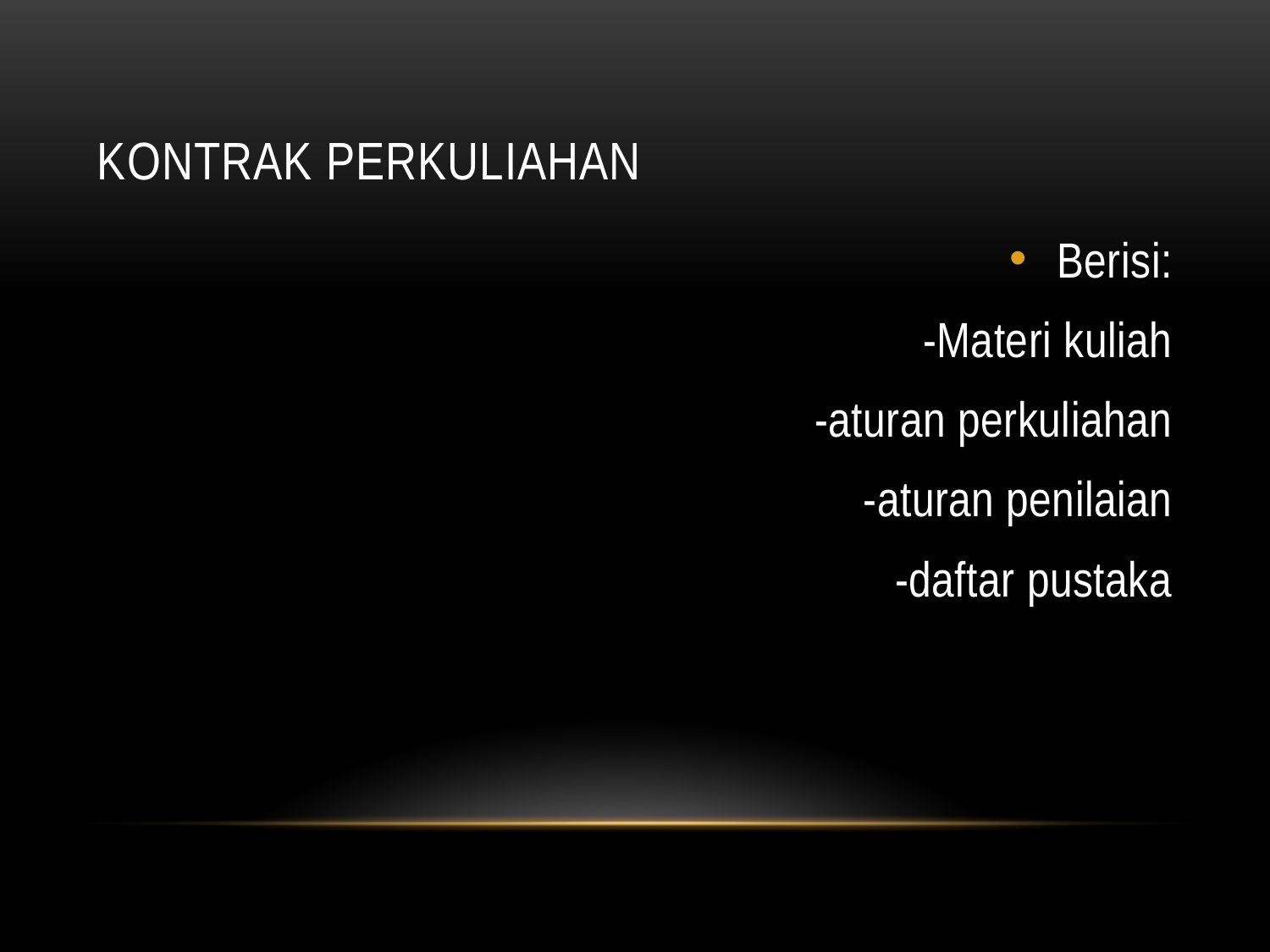

# Kontrak Perkuliahan
Berisi:
-Materi kuliah
-aturan perkuliahan
-aturan penilaian
-daftar pustaka